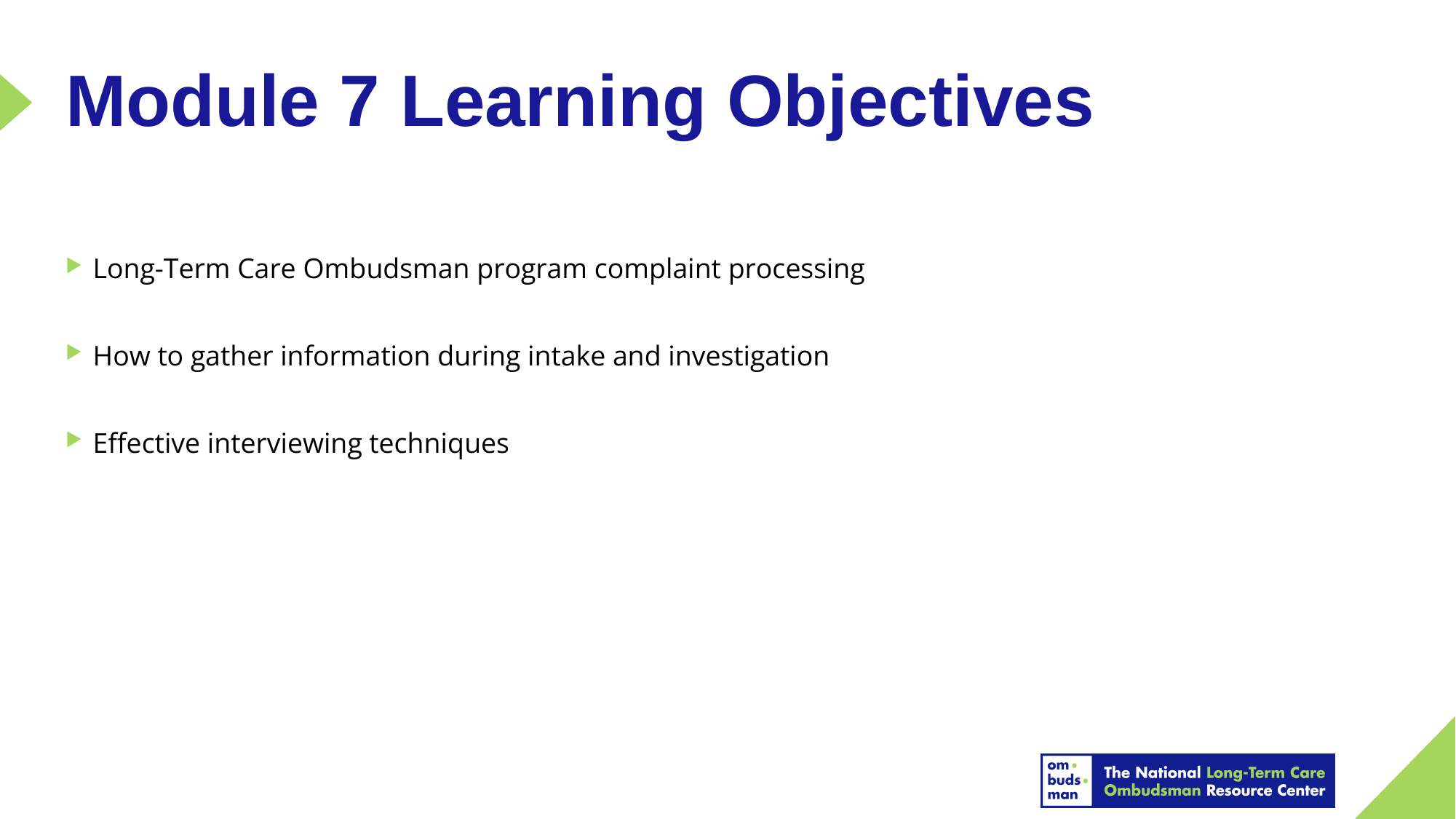

# Module 7 Learning Objectives

Long-Term Care Ombudsman program complaint processing
How to gather information during intake and investigation
Effective interviewing techniques